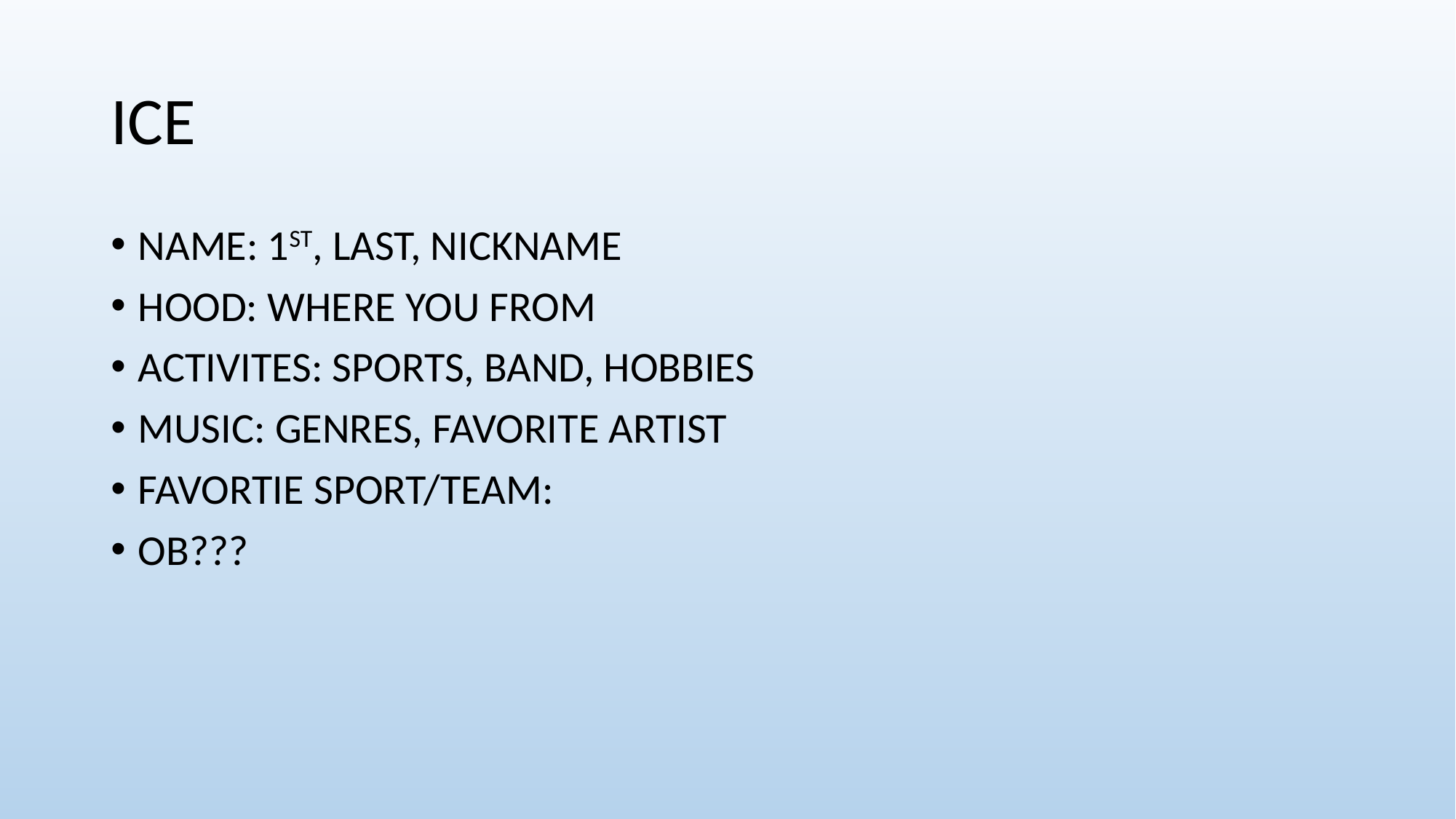

# ICE
NAME: 1ST, LAST, NICKNAME
HOOD: WHERE YOU FROM
ACTIVITES: SPORTS, BAND, HOBBIES
MUSIC: GENRES, FAVORITE ARTIST
FAVORTIE SPORT/TEAM:
OB???